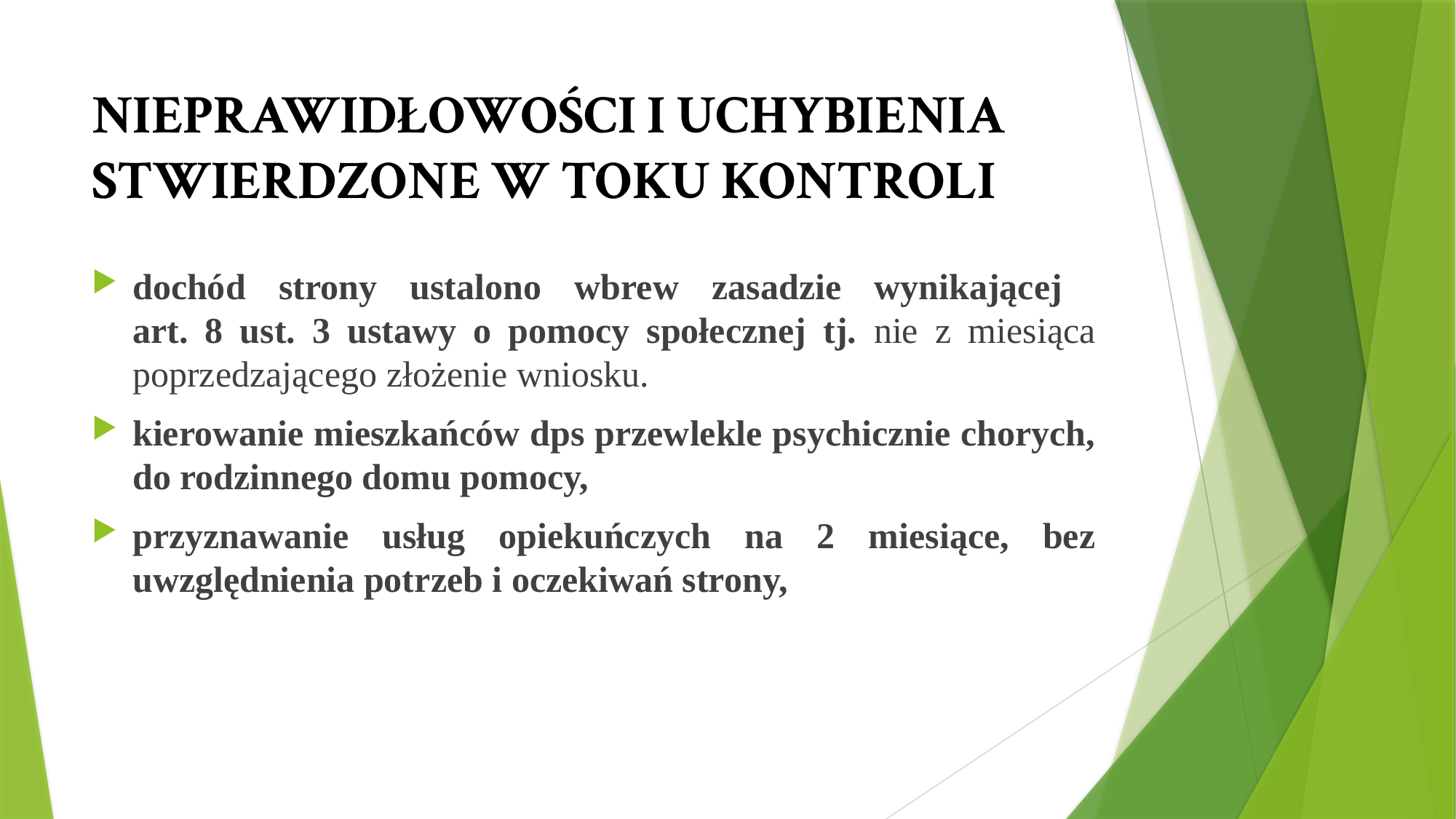

# NIEPRAWIDŁOWOŚCI I UCHYBIENIA STWIERDZONE W TOKU KONTROLI
dochód strony ustalono wbrew zasadzie wynikającej
art. 8 ust. 3 ustawy o pomocy społecznej tj. nie z miesiąca poprzedzającego złożenie wniosku.
kierowanie mieszkańców dps przewlekle psychicznie chorych, do rodzinnego domu pomocy,
przyznawanie usług opiekuńczych na 2 miesiące, bez uwzględnienia potrzeb i oczekiwań strony,